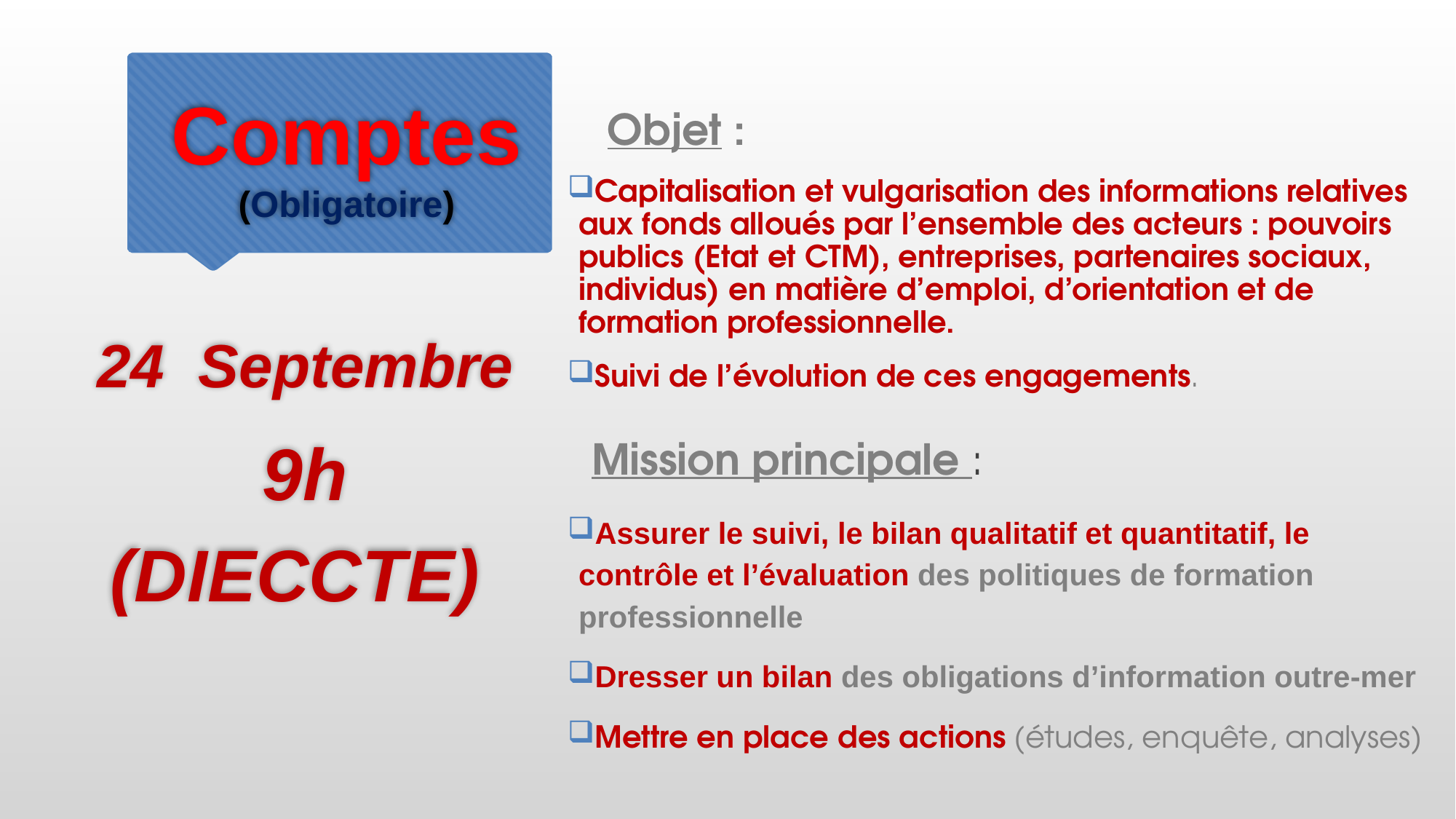

# Comptes (Obligatoire)
   Objet :
Capitalisation et vulgarisation des informations relatives aux fonds alloués par l’ensemble des acteurs : pouvoirs publics (Etat et CTM), entreprises, partenaires sociaux, individus) en matière d’emploi, d’orientation et de formation professionnelle.
Suivi de l’évolution de ces engagements.

Mission principale :
Assurer le suivi, le bilan qualitatif et quantitatif, le contrôle et l’évaluation des politiques de formation professionnelle
Dresser un bilan des obligations d’information outre-mer
Mettre en place des actions (études, enquête, analyses)

24  Septembre
9h (DIECCTE)